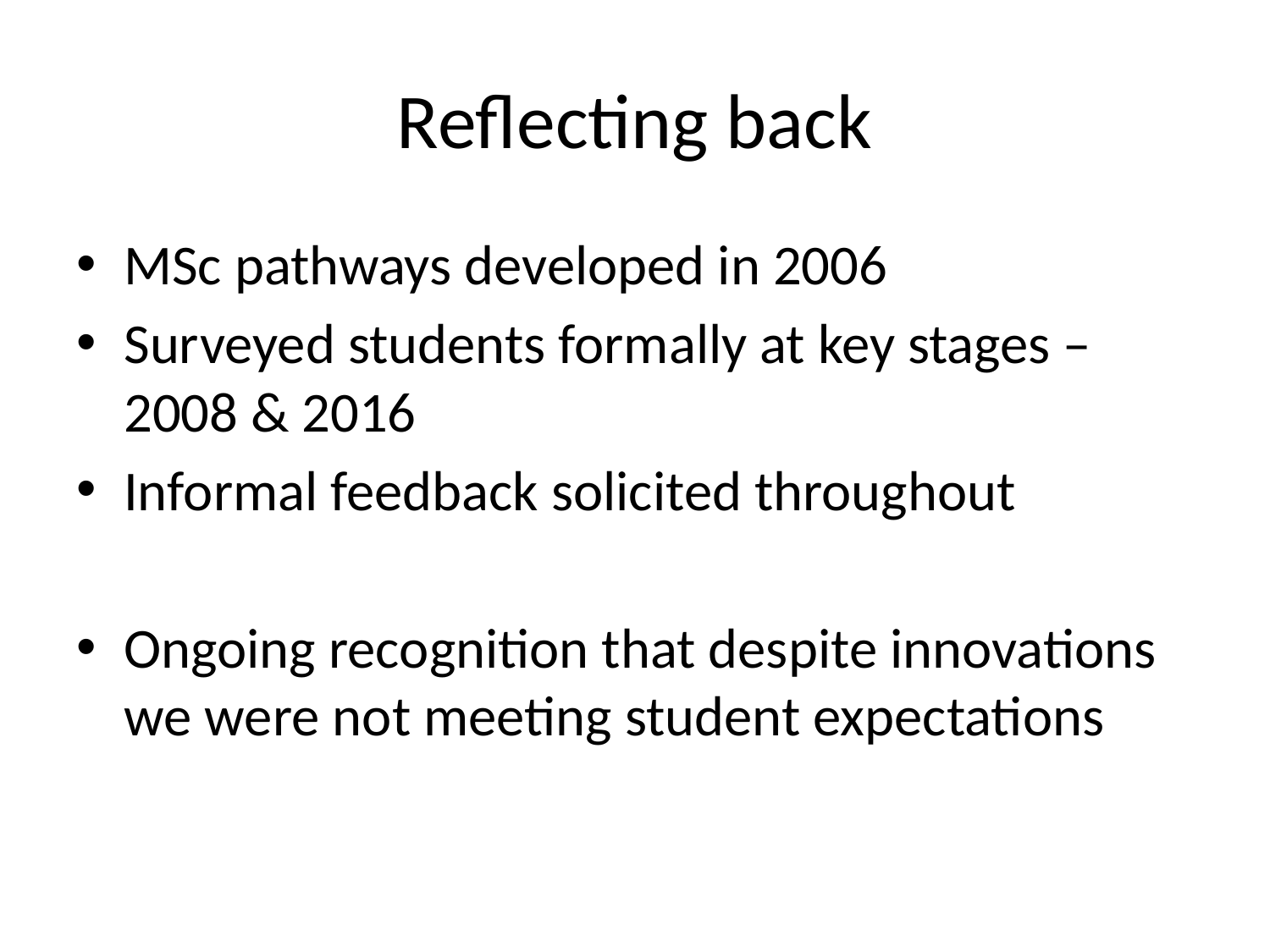

# Reflecting back
MSc pathways developed in 2006
Surveyed students formally at key stages – 2008 & 2016
Informal feedback solicited throughout

Ongoing recognition that despite innovations we were not meeting student expectations